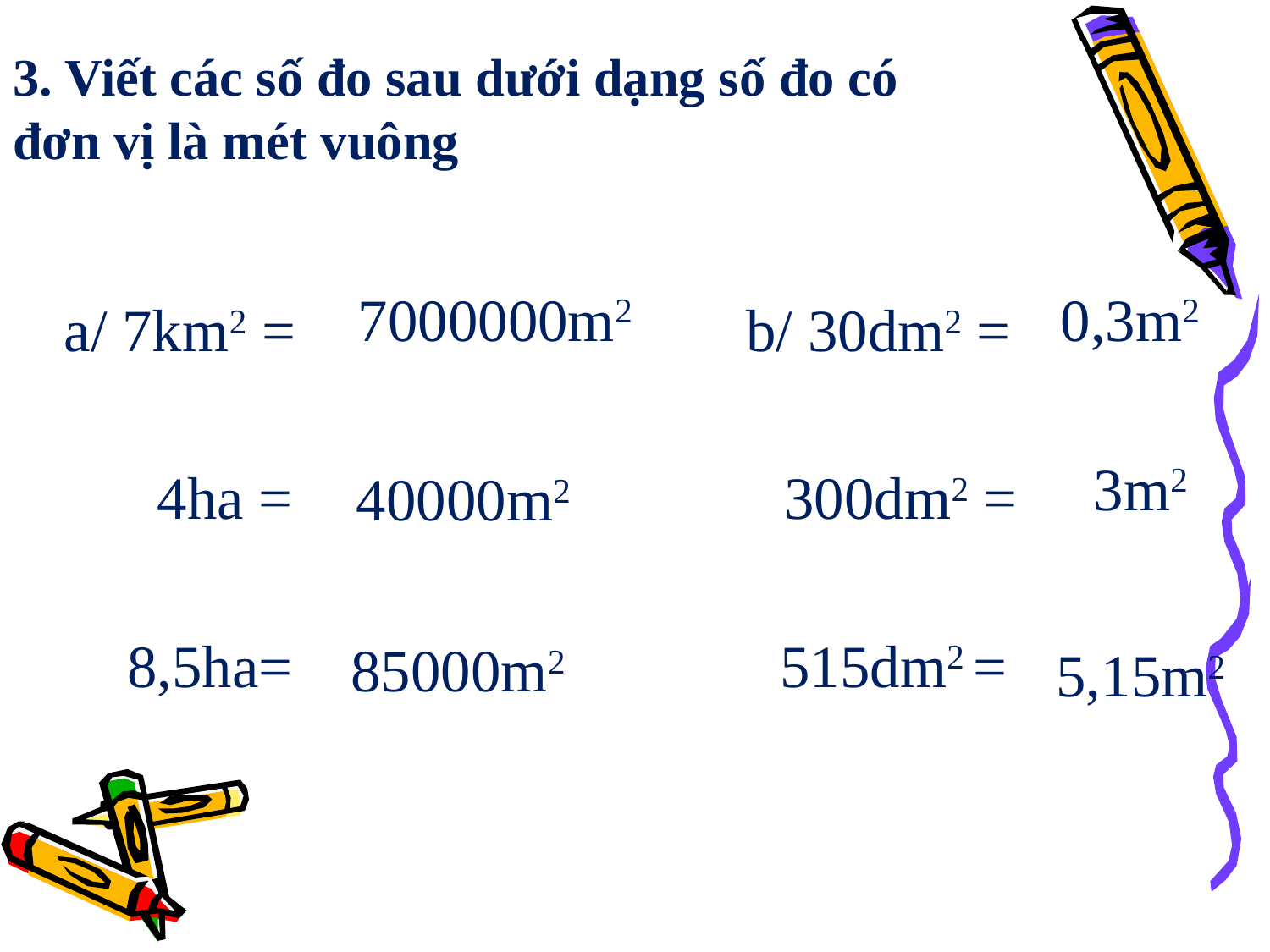

3. Viết các số đo sau dưới dạng số đo có
đơn vị là mét vuông
7000000m2
0,3m2
a/ 7km2 =

      4ha =

    8,5ha=

b/ 30dm2 =

   300dm2 =

  515dm2 =

3m2
40000m2
85000m2
5,15m2